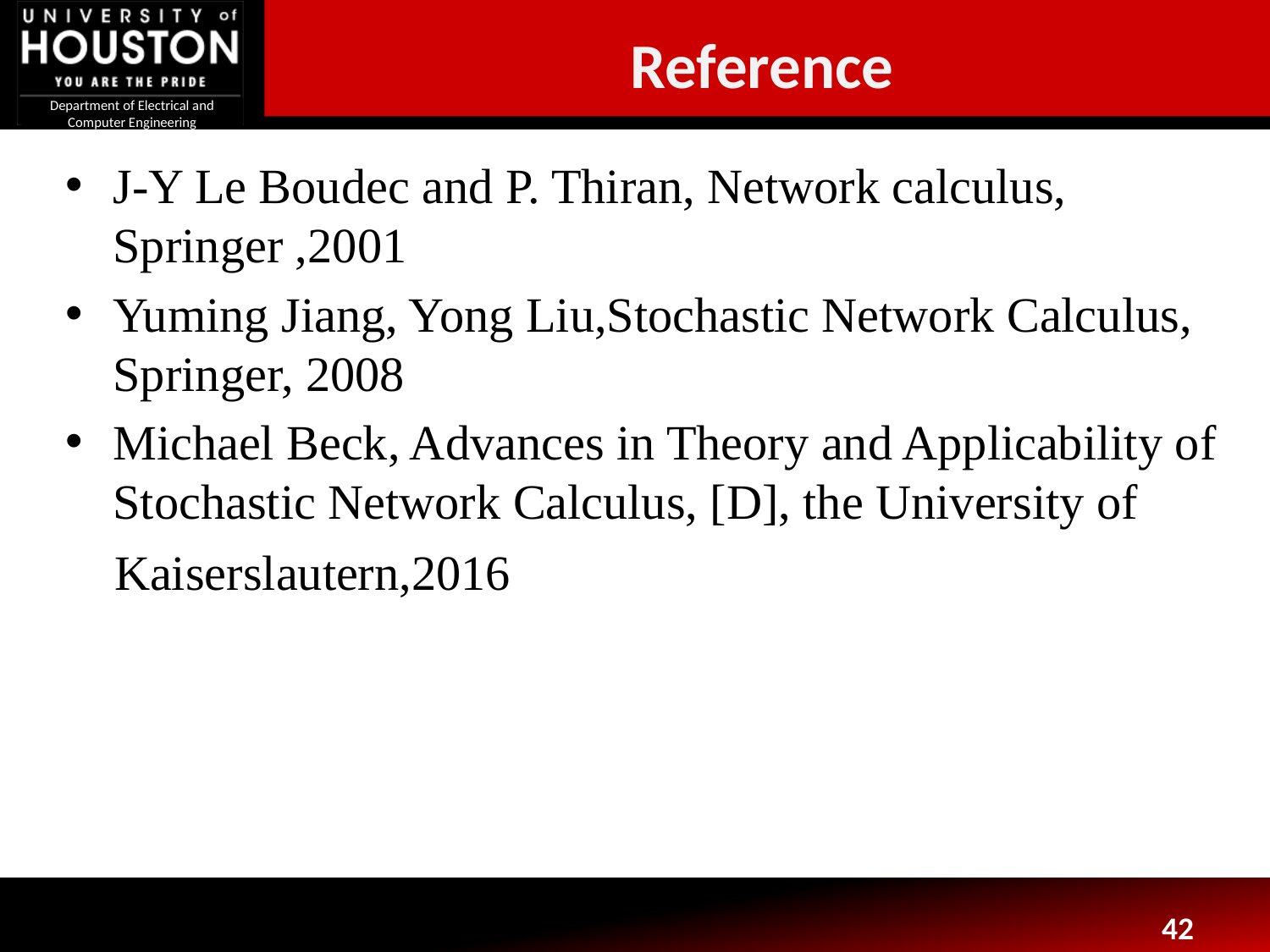

Reference
J-Y Le Boudec and P. Thiran, Network calculus, Springer ,2001
Yuming Jiang, Yong Liu,Stochastic Network Calculus, Springer, 2008
Michael Beck, Advances in Theory and Applicability of Stochastic Network Calculus, [D], the University of
    Kaiserslautern,2016
42